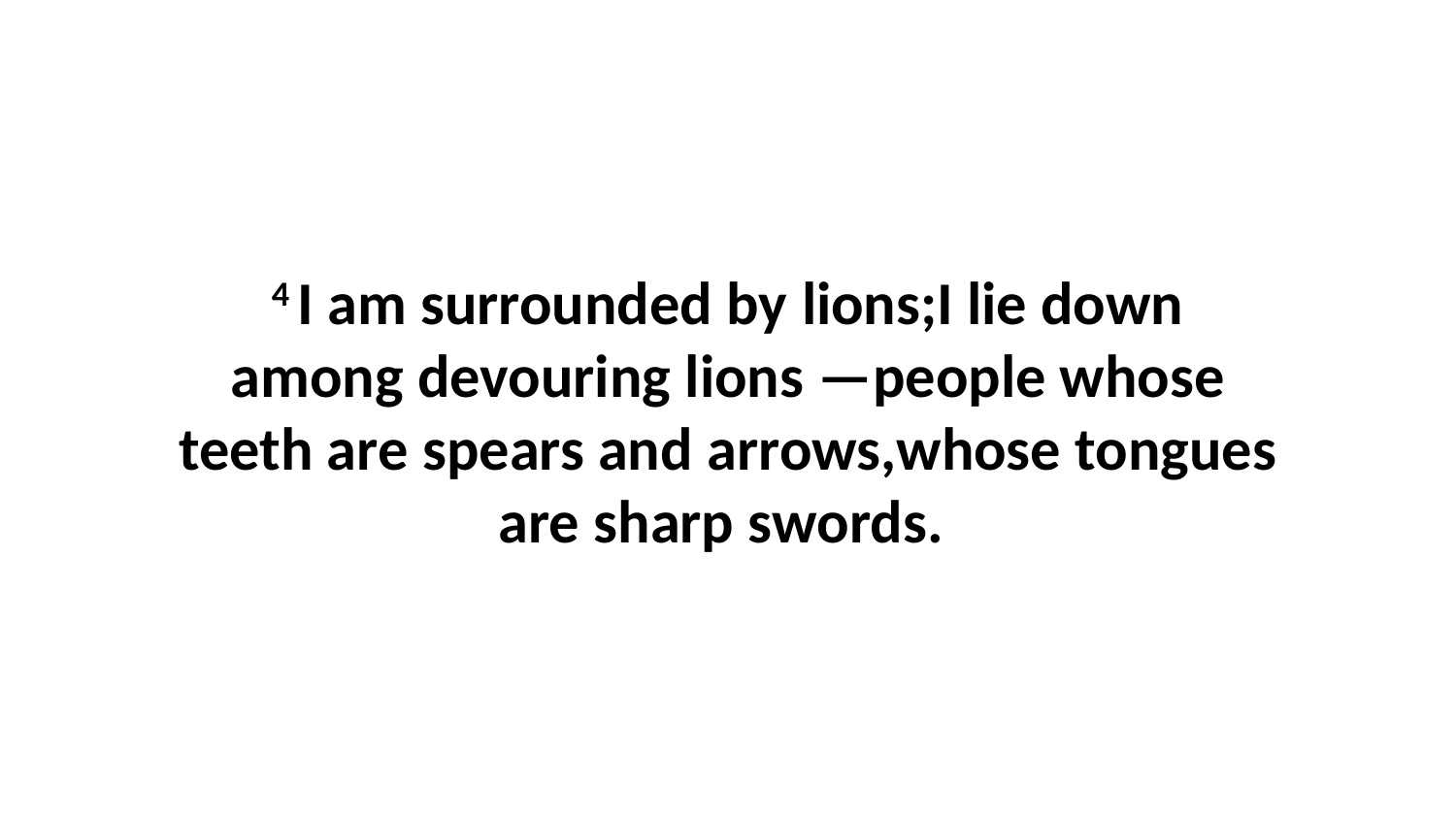

4 I am surrounded by lions;I lie down among devouring lions —people whose teeth are spears and arrows,whose tongues are sharp swords.